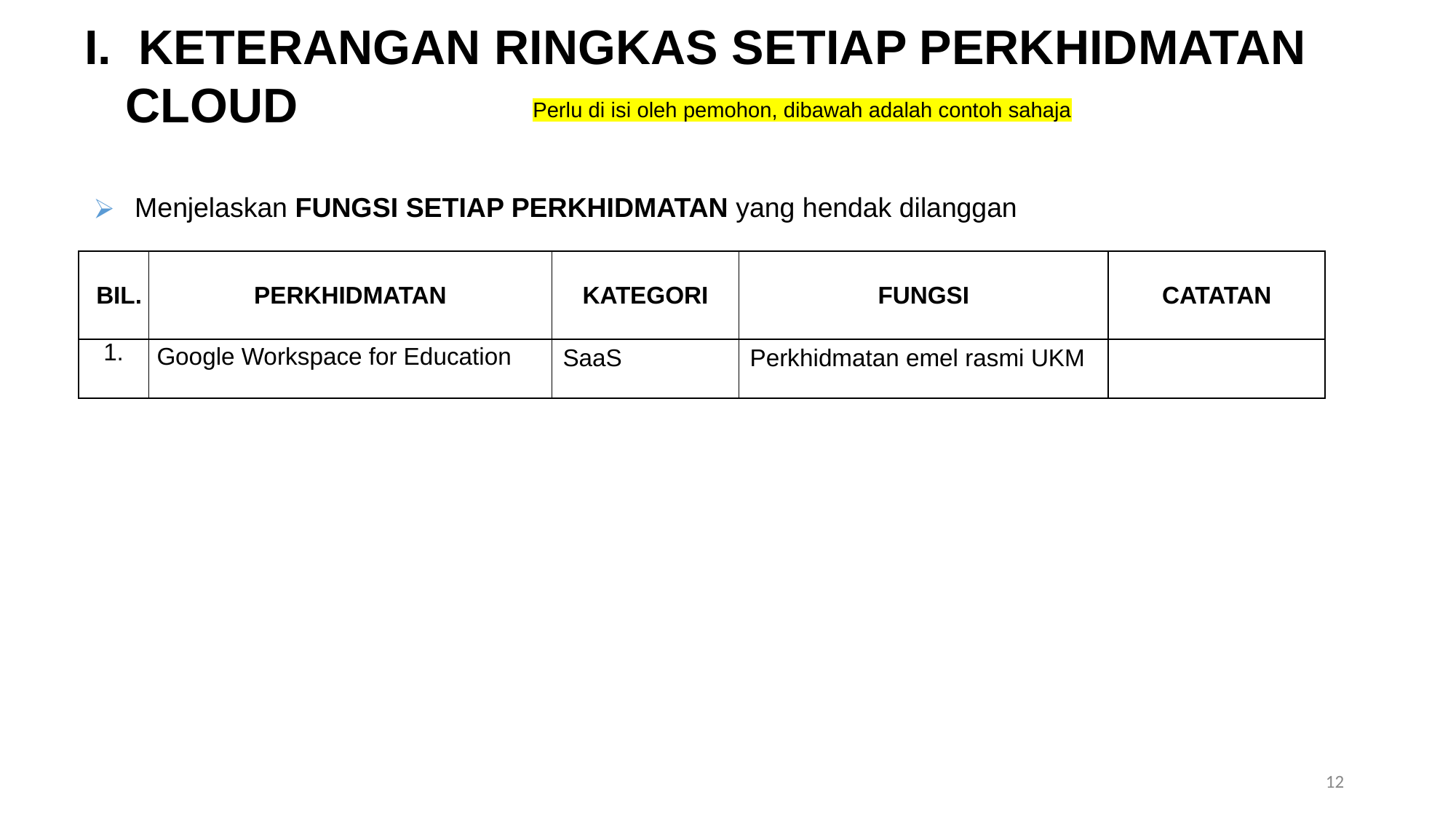

I.  KETERANGAN RINGKAS SETIAP PERKHIDMATAN CLOUD
Perlu di isi oleh pemohon, dibawah adalah contoh sahaja
Menjelaskan FUNGSI SETIAP PERKHIDMATAN yang hendak dilanggan

| BIL. | PERKHIDMATAN | KATEGORI | FUNGSI | CATATAN |
| --- | --- | --- | --- | --- |
| 1. | Google Workspace for Education | SaaS | Perkhidmatan emel rasmi UKM |  |
12